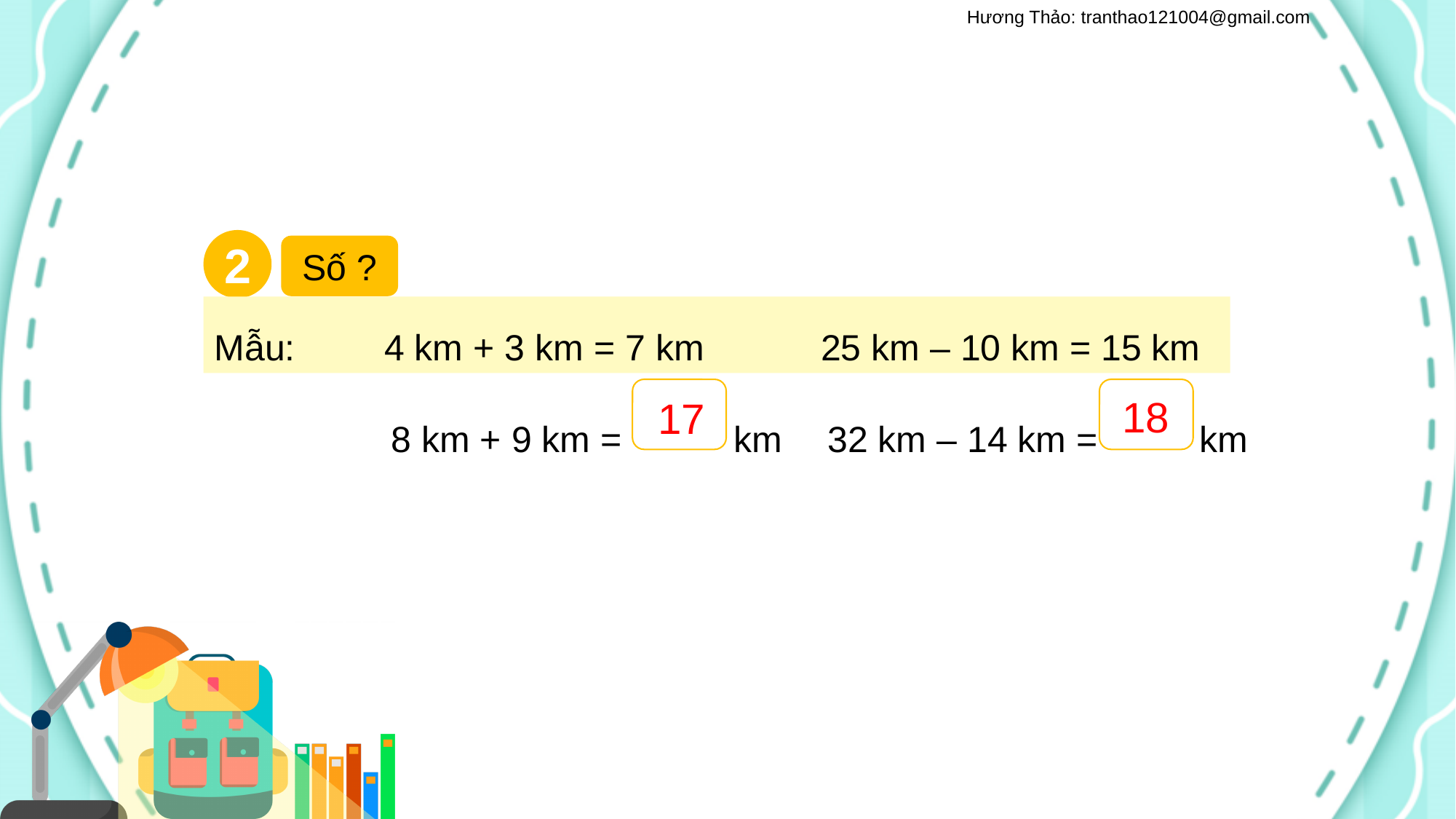

2
Số ?
Mẫu: 	      4 km + 3 km = 7 km	      25 km – 10 km = 15 km
8 km + 9 km =           km	32 km – 14 km =          km
?
?
18
17